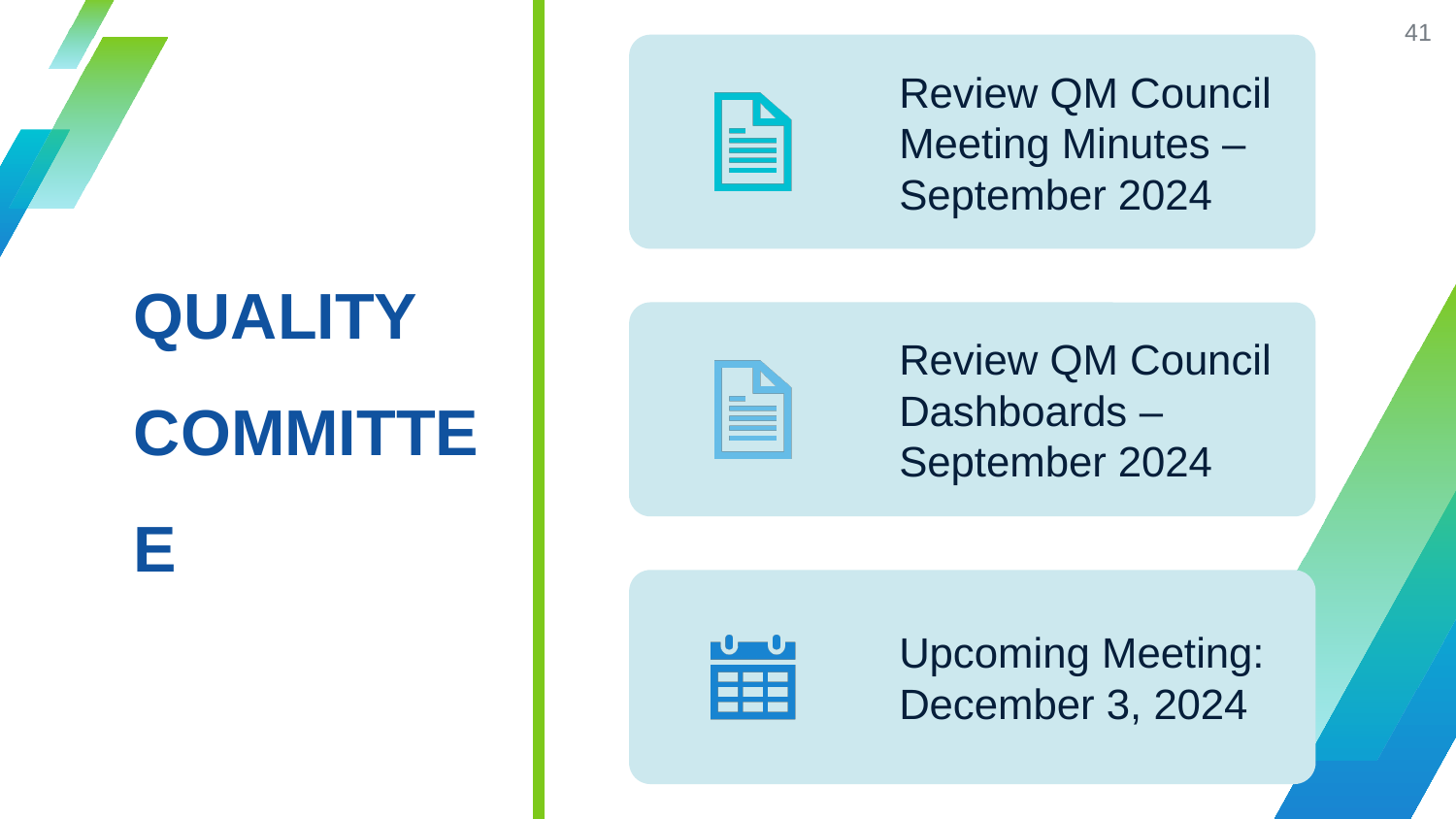

41
Review QM Council Meeting Minutes – September 2024
Review QM Council Dashboards – September 2024
Upcoming Meeting: December 3, 2024
Quality Committee